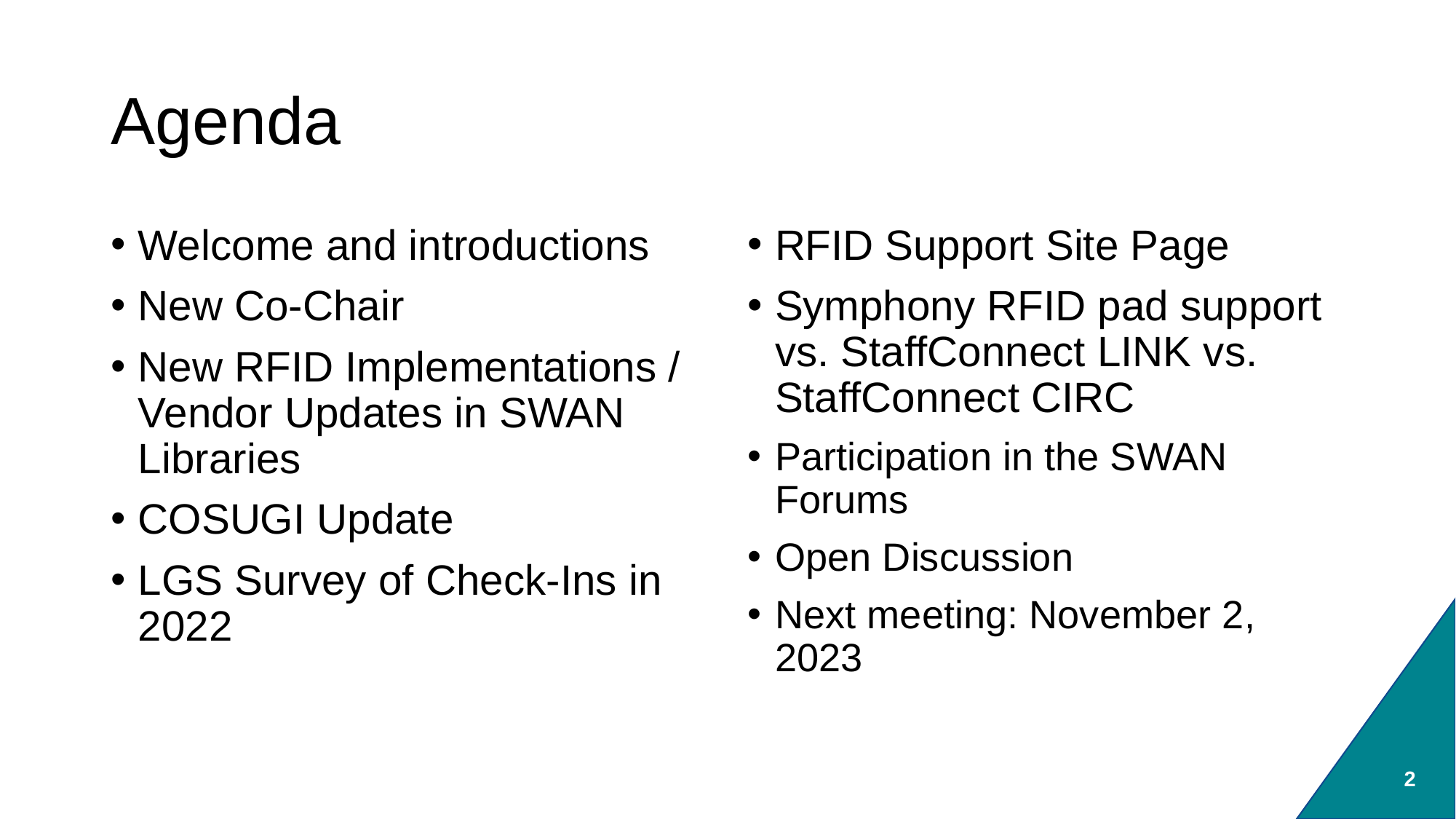

# Agenda
Welcome and introductions
New Co-Chair
New RFID Implementations / Vendor Updates in SWAN Libraries
COSUGI Update
LGS Survey of Check-Ins in 2022

RFID Support Site Page
Symphony RFID pad support vs. StaffConnect LINK vs. StaffConnect CIRC
Participation in the SWAN Forums
Open Discussion
Next meeting: November 2, 2023

2